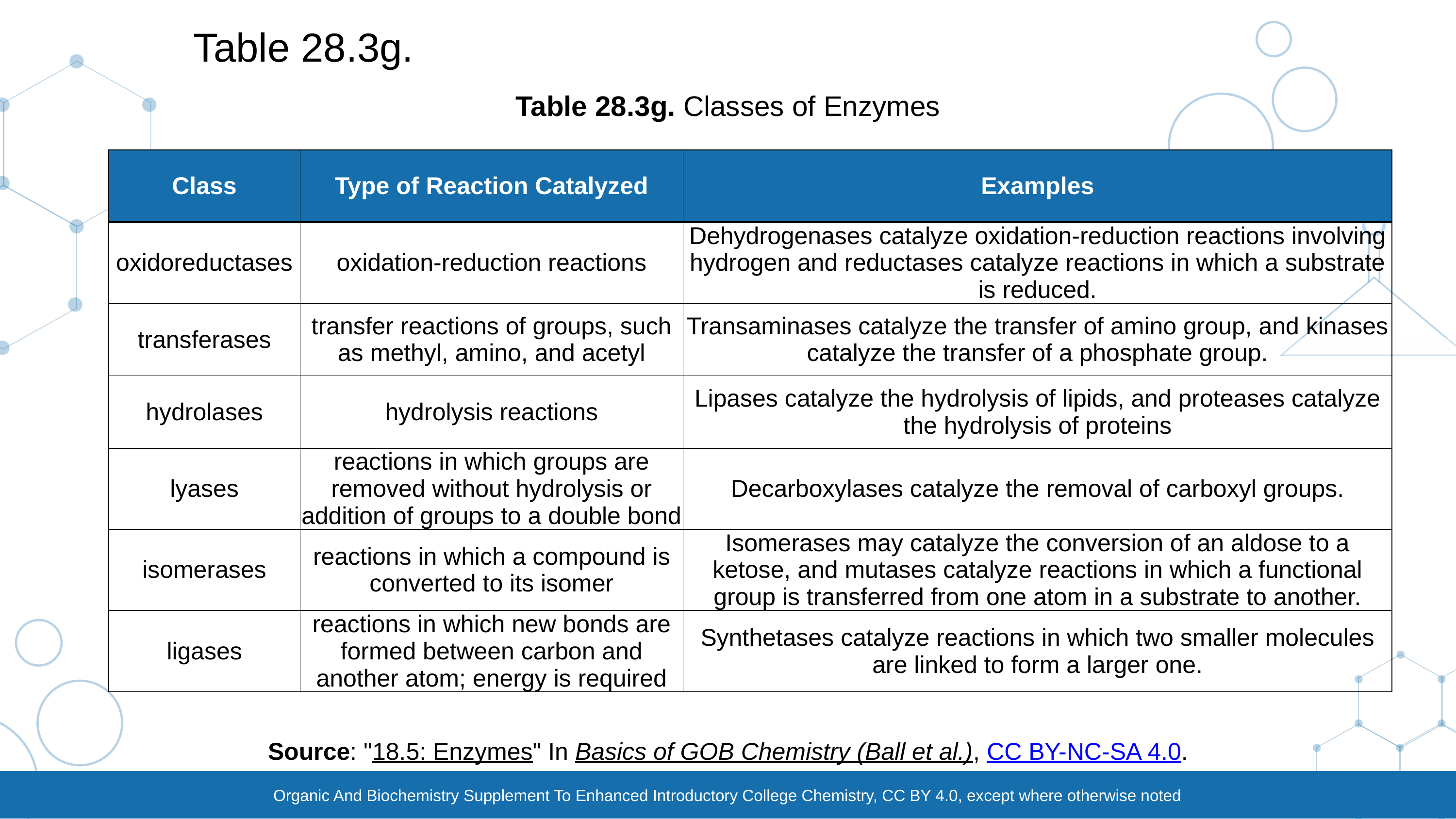

# Table 28.3g.
Table 28.3g. Classes of Enzymes
| Class | Type of Reaction Catalyzed | Examples |
| --- | --- | --- |
| oxidoreductases | oxidation-reduction reactions | Dehydrogenases catalyze oxidation-reduction reactions involving hydrogen and reductases catalyze reactions in which a substrate is reduced. |
| transferases | transfer reactions of groups, such as methyl, amino, and acetyl | Transaminases catalyze the transfer of amino group, and kinases catalyze the transfer of a phosphate group. |
| hydrolases | hydrolysis reactions | Lipases catalyze the hydrolysis of lipids, and proteases catalyze the hydrolysis of proteins |
| lyases | reactions in which groups are removed without hydrolysis or addition of groups to a double bond | Decarboxylases catalyze the removal of carboxyl groups. |
| isomerases | reactions in which a compound is converted to its isomer | Isomerases may catalyze the conversion of an aldose to a ketose, and mutases catalyze reactions in which a functional group is transferred from one atom in a substrate to another. |
| ligases | reactions in which new bonds are formed between carbon and another atom; energy is required | Synthetases catalyze reactions in which two smaller molecules are linked to form a larger one. |
Source: "18.5: Enzymes" In Basics of GOB Chemistry (Ball et al.), CC BY-NC-SA 4.0.
Organic And Biochemistry Supplement To Enhanced Introductory College Chemistry, CC BY 4.0, except where otherwise noted